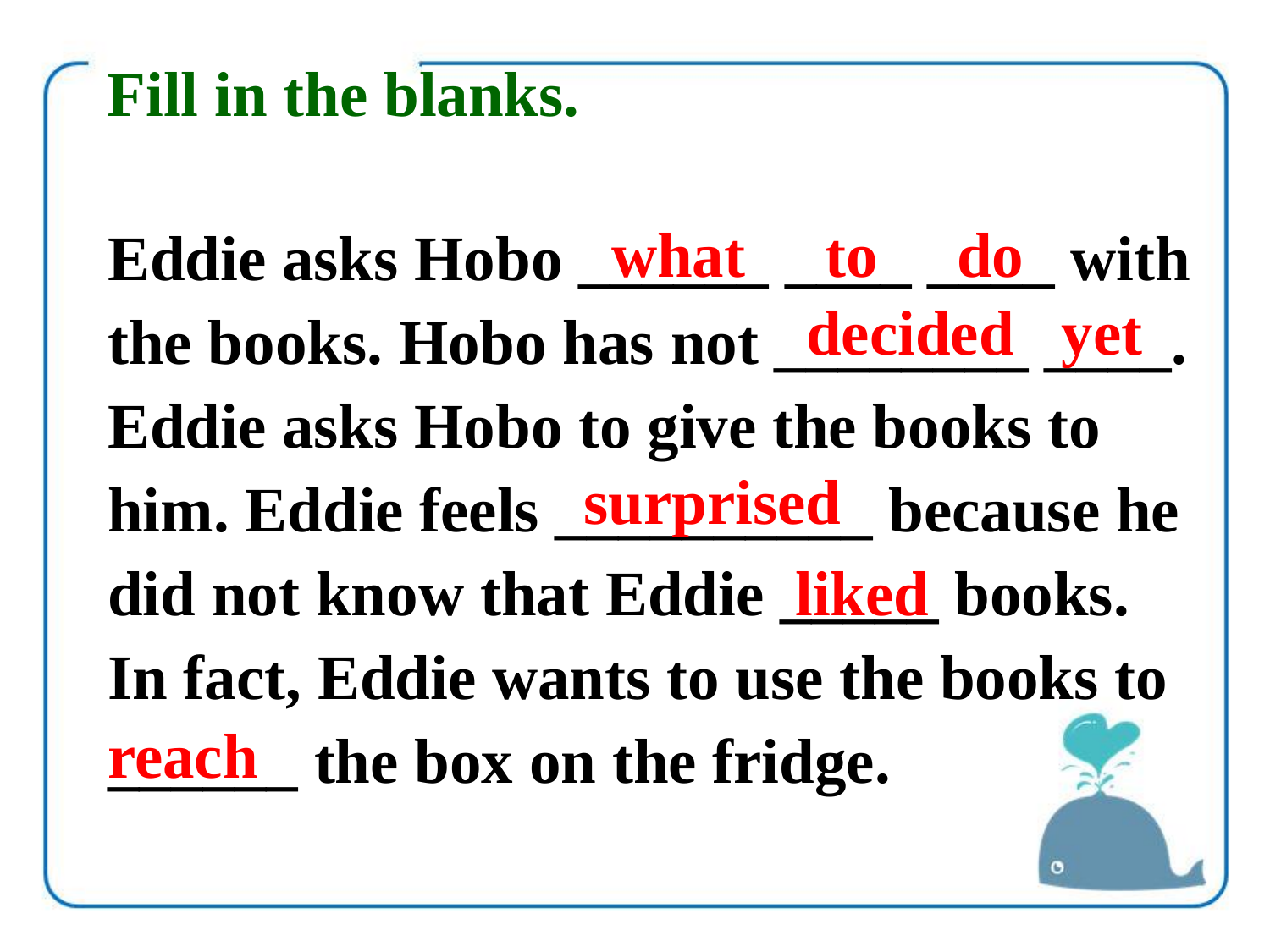

Fill in the blanks.
Eddie asks Hobo ______ ____ ____ with the books. Hobo has not ________ ____. Eddie asks Hobo to give the books to him. Eddie feels __________ because he did not know that Eddie _____ books. In fact, Eddie wants to use the books to ______ the box on the fridge.
what     to     do
decided   yet
surprised
liked
reach